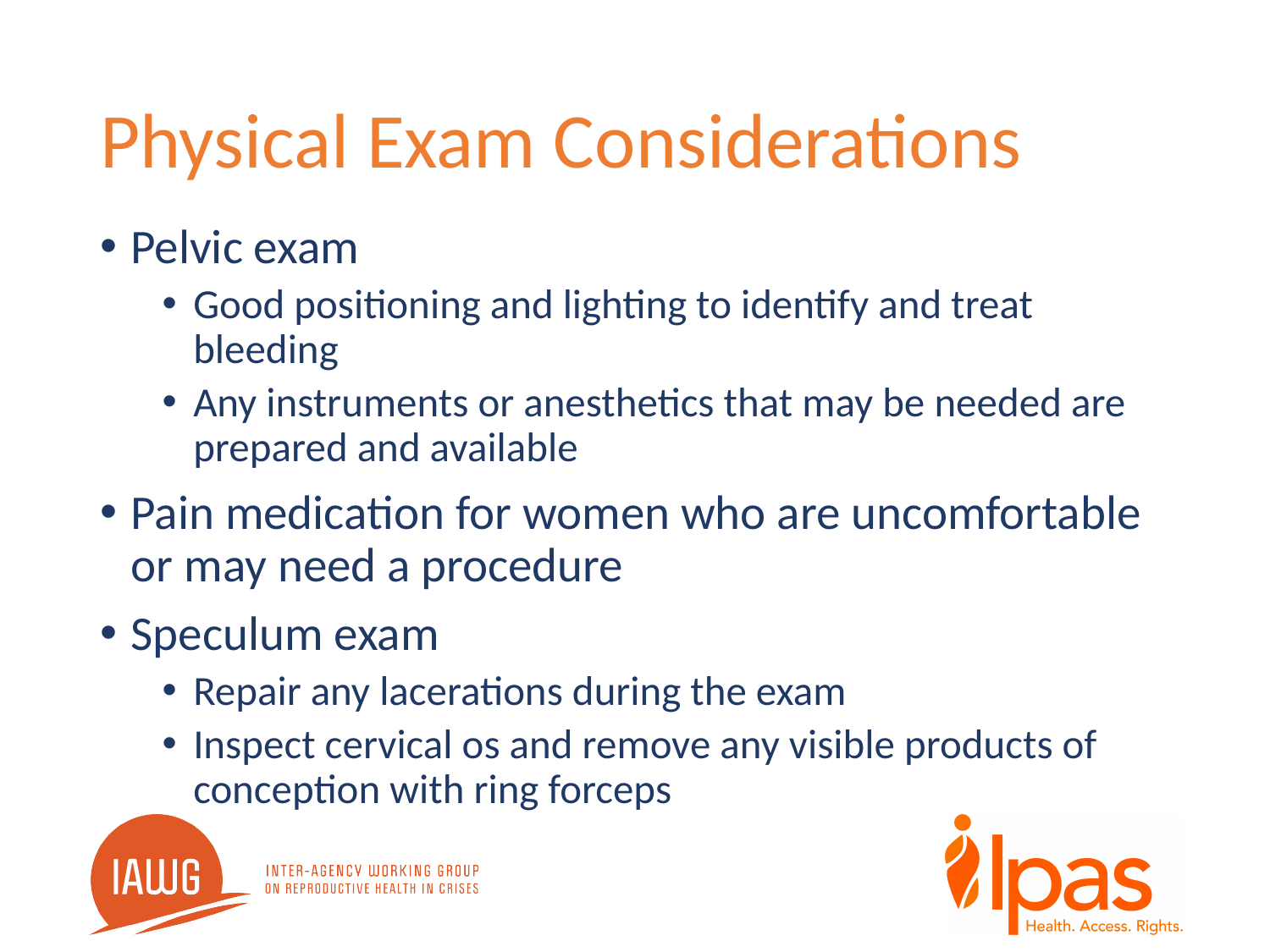

# Physical Exam Considerations
Pelvic exam
Good positioning and lighting to identify and treat bleeding
Any instruments or anesthetics that may be needed are prepared and available
Pain medication for women who are uncomfortable or may need a procedure
Speculum exam
Repair any lacerations during the exam
Inspect cervical os and remove any visible products of conception with ring forceps